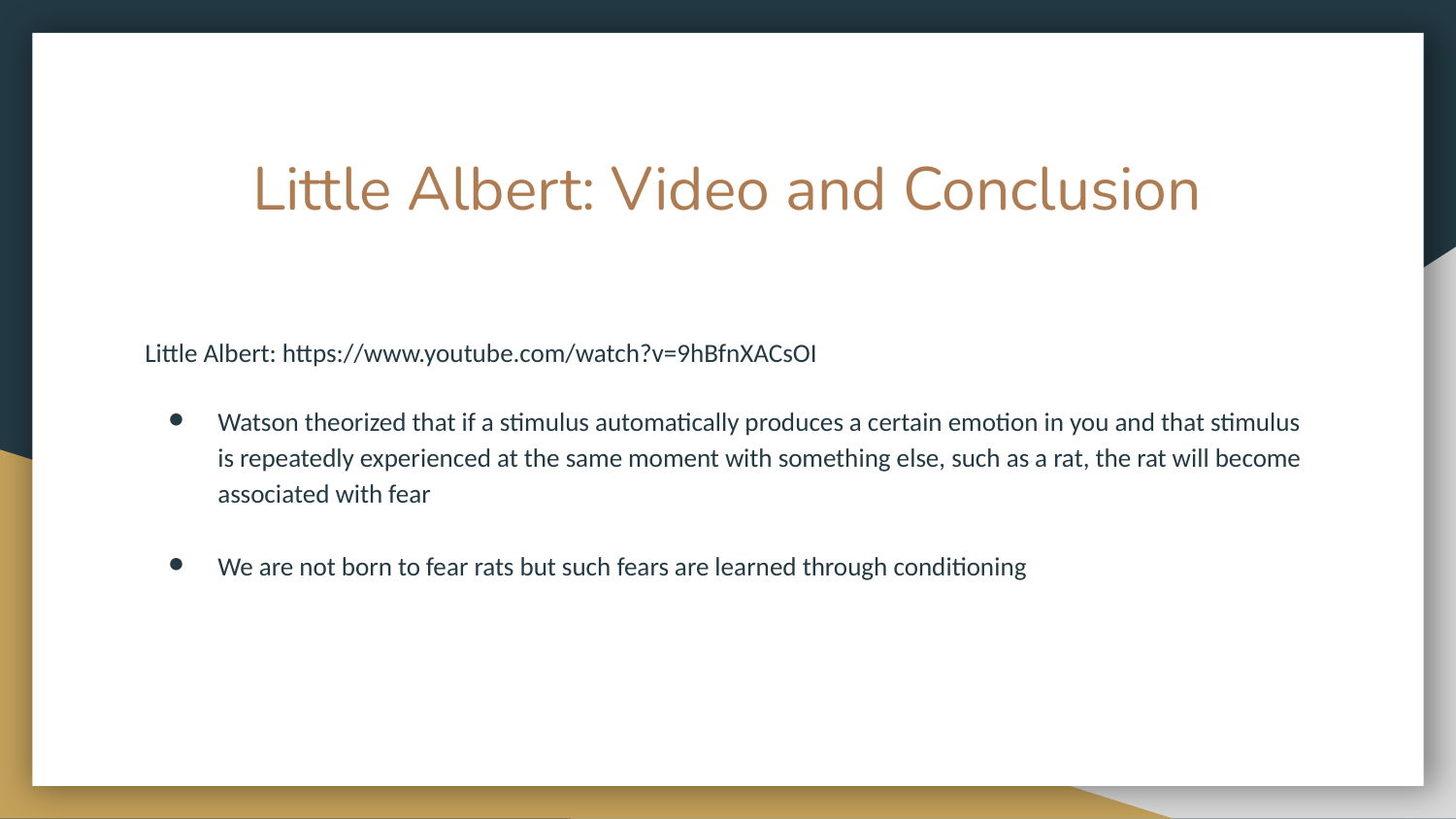

# Little Albert: Video and Conclusion
Little Albert: https://www.youtube.com/watch?v=9hBfnXACsOI
Watson theorized that if a stimulus automatically produces a certain emotion in you and that stimulus is repeatedly experienced at the same moment with something else, such as a rat, the rat will become associated with fear
We are not born to fear rats but such fears are learned through conditioning